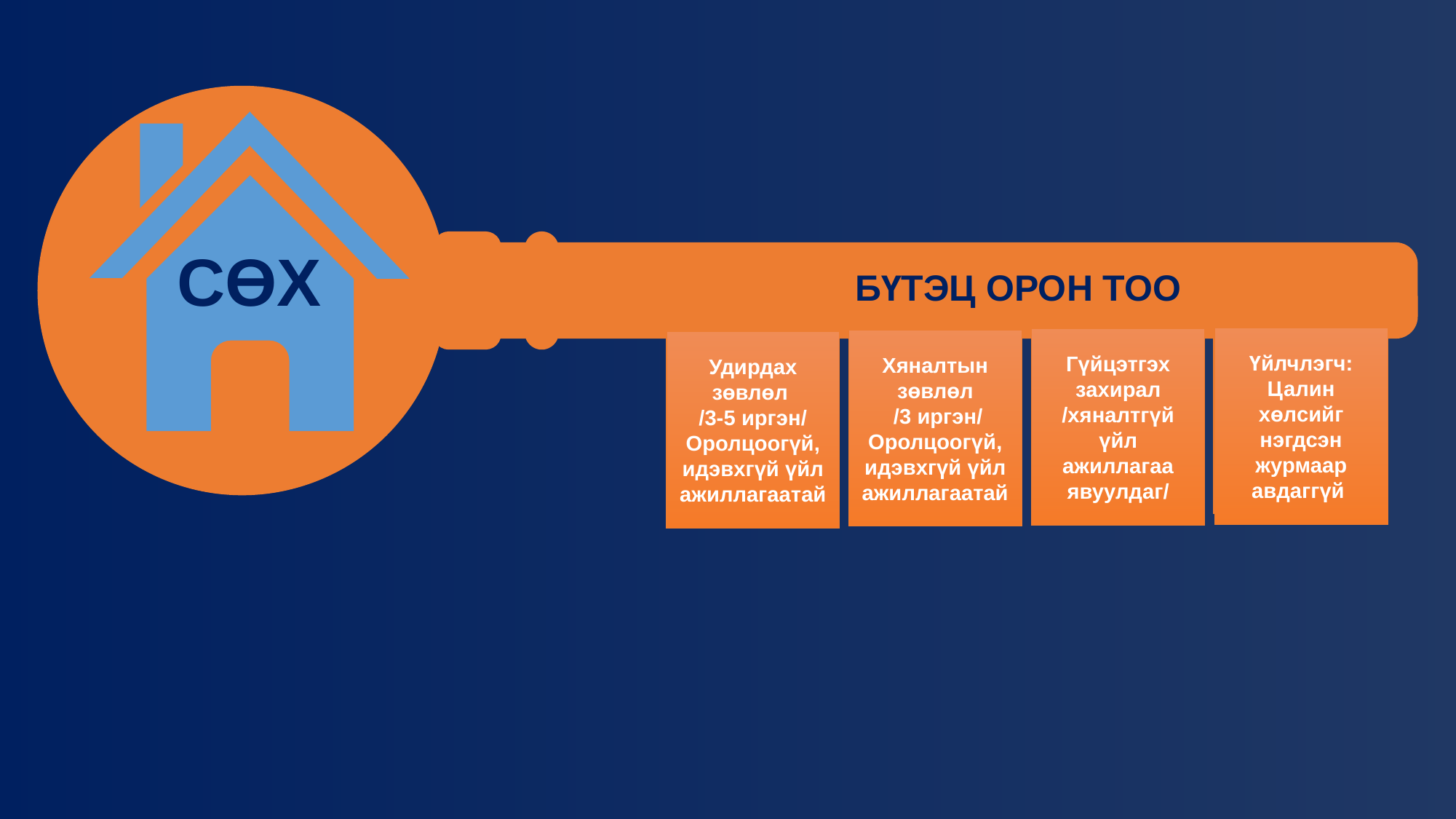

СӨХ
БҮТЭЦ ОРОН ТОО
Үйлчлэгч: Цалин хөлсийг нэгдсэн журмаар авдаггүй
Гүйцэтгэх захирал /хяналтгүй үйл ажиллагаа явуулдаг/

Хяналтын зөвлөл
 /3 иргэн/
Оролцоогүй, идэвхгүй үйл ажиллагаатай
Удирдах зөвлөл
/3-5 иргэн/
Оролцоогүй, идэвхгүй үйл ажиллагаатай